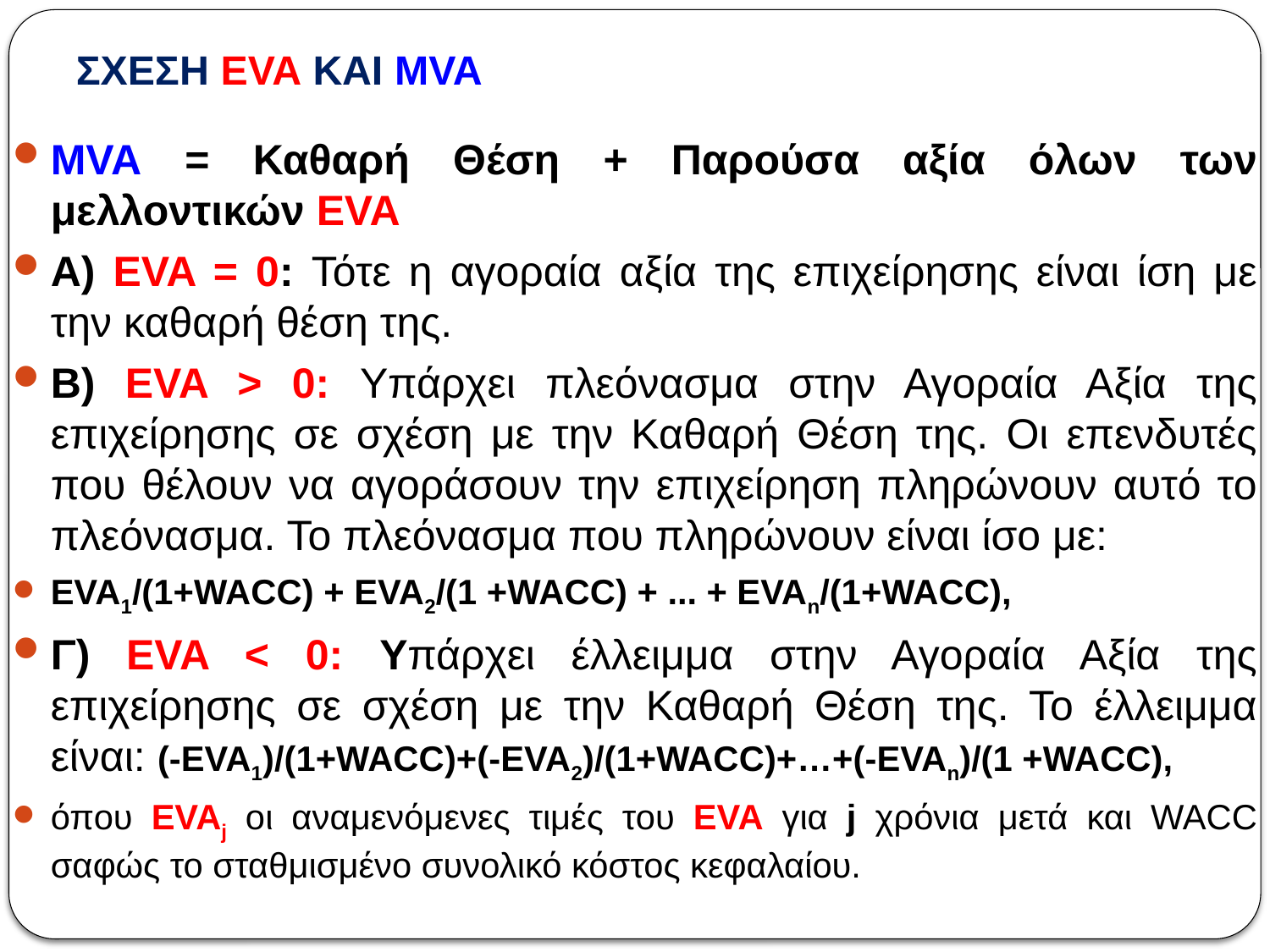

# ΣΧΕΣΗ EVA ΚΑΙ MVA
MVA = Καθαρή Θέση + Παρούσα αξία όλων των μελλοντικών EVA
Α) EVA = 0: Τότε η αγοραία αξία της επιχείρησης είναι ίση με την καθαρή θέση της.
Β) EVA > 0: Υπάρχει πλεόνασμα στην Αγοραία Αξία της επιχείρησης σε σχέση με την Καθαρή Θέση της. Οι επενδυτές που θέλουν να αγοράσουν την επιχείρηση πληρώνουν αυτό το πλεόνασμα. Το πλεόνασμα που πληρώνουν είναι ίσο με:
EVA1/(1+WACC) + EVA2/(1 +WACC) + ... + EVAn/(1+WACC),
Γ) EVA < 0: Υπάρχει έλλειμμα στην Αγοραία Αξία της επιχείρησης σε σχέση με την Καθαρή Θέση της. Το έλλειμμα είναι: (-EVA1)/(1+WACC)+(-EVA2)/(1+WACC)+…+(-EVAn)/(1 +WACC),
όπου EVAj οι αναμενόμενες τιμές του EVA για j χρόνια μετά και WACC σαφώς το σταθμισμένο συνολικό κόστος κεφαλαίου.